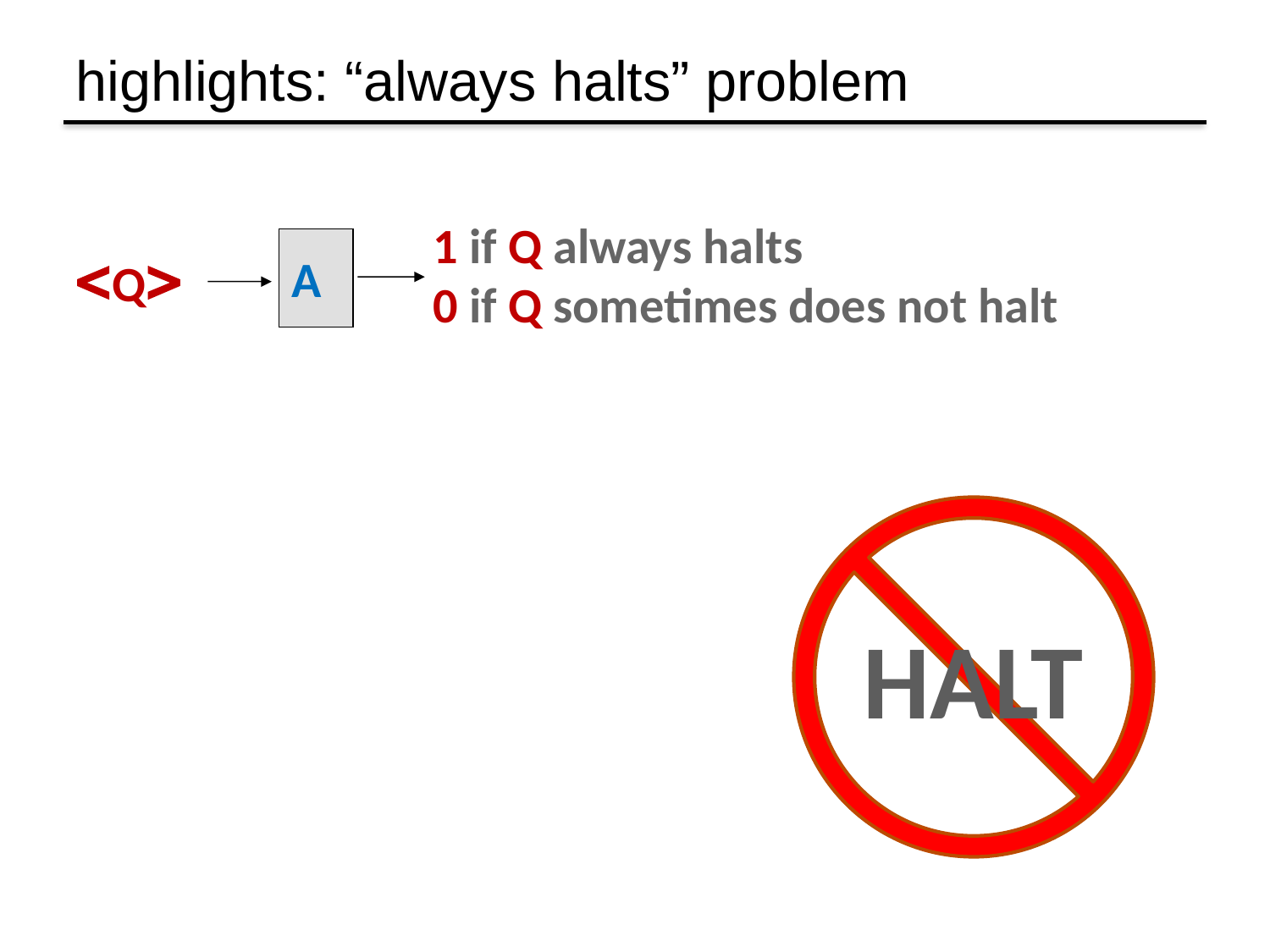

# highlights: “always halts” problem

1 if Q always halts
0 if Q sometimes does not halt
A
<Q>

HALT